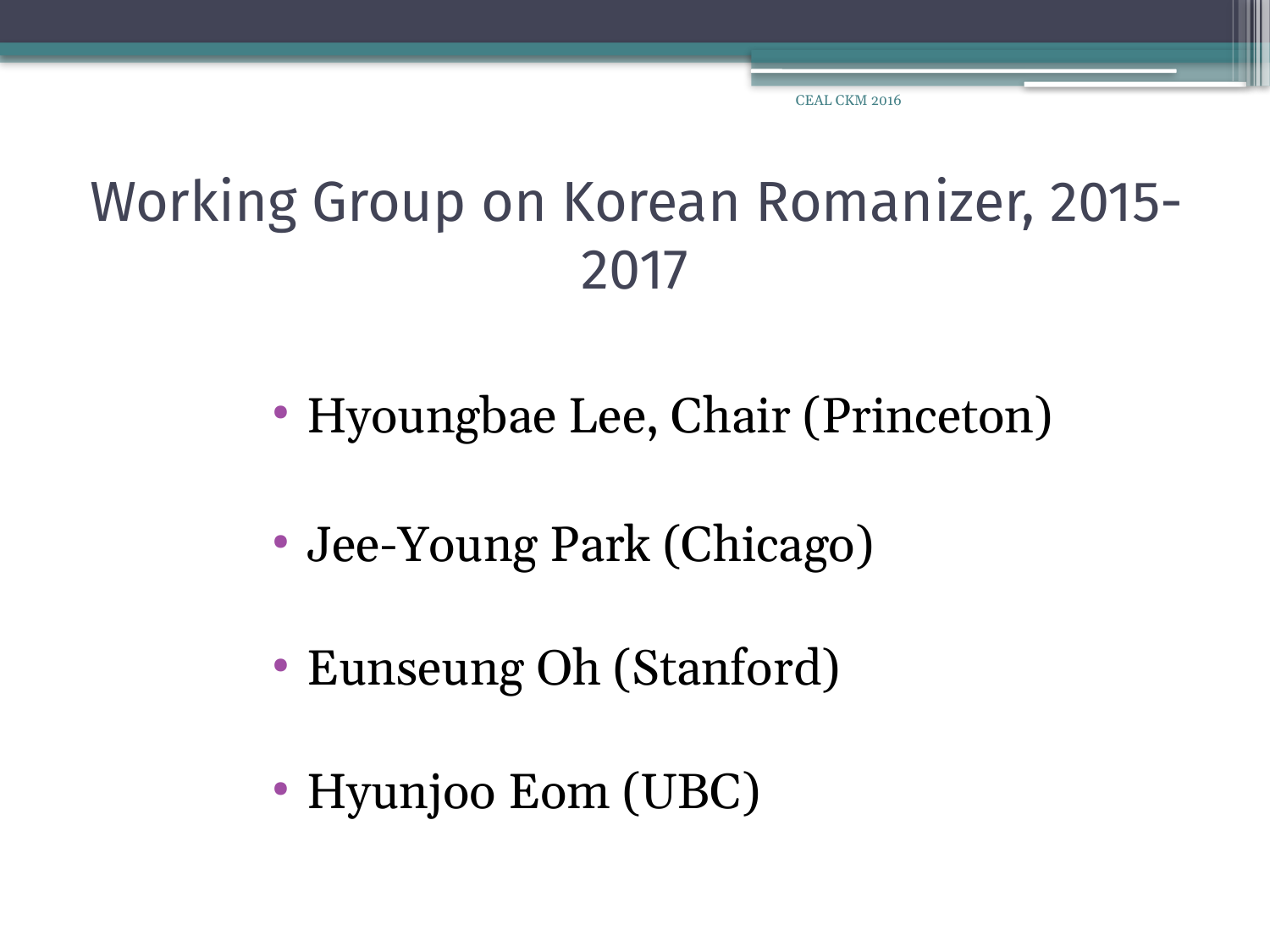

CEAL CKM 2016
# Working Group on Korean Romanizer, 2015-2017

Hyoungbae Lee, Chair (Princeton)

Jee-Young Park (Chicago)
Eunseung Oh (Stanford)
Hyunjoo Eom (UBC)